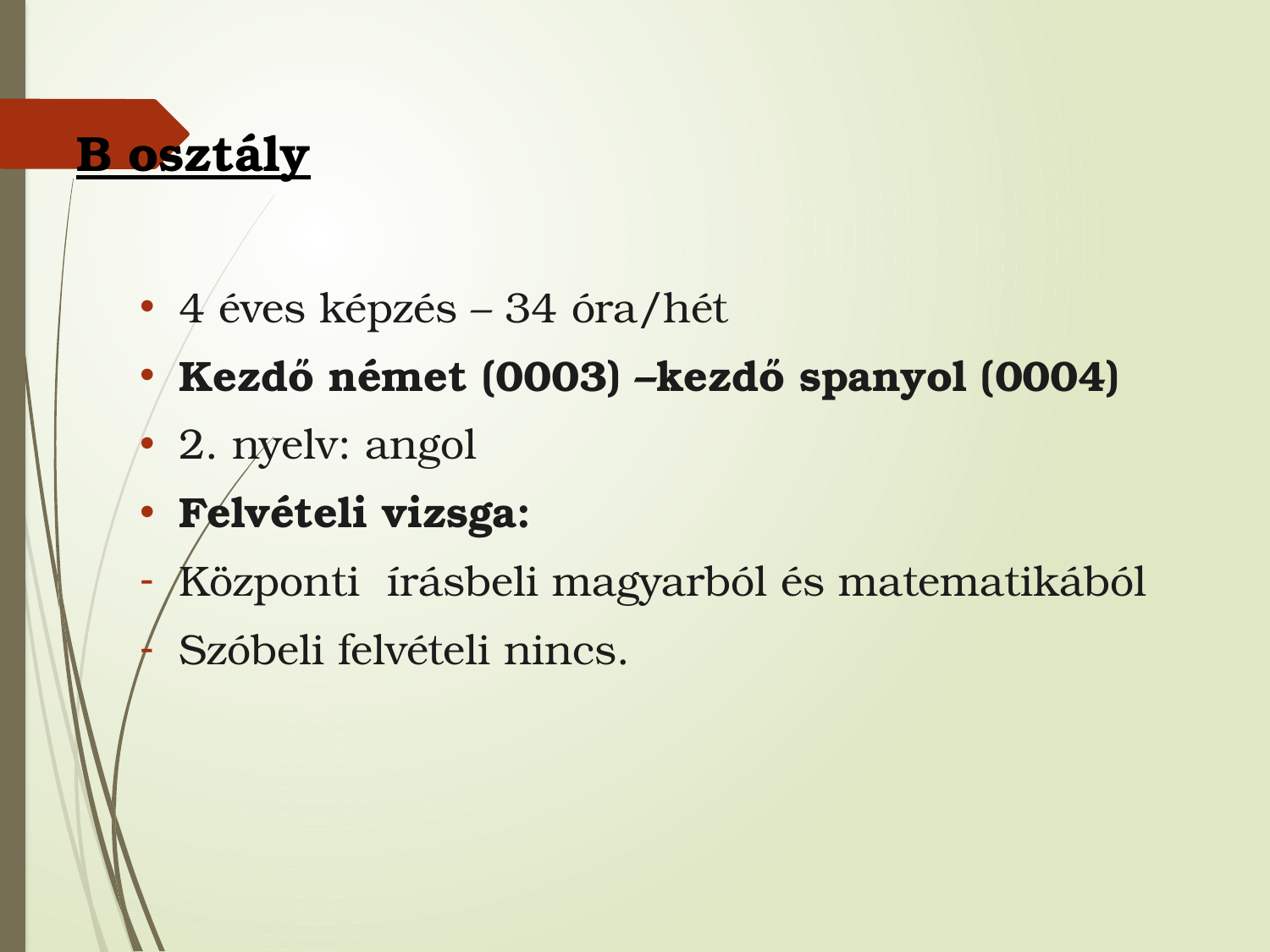

B osztály

4 éves képzés – 34 óra/hét
Kezdő német (0003) –kezdő spanyol (0004)
2. nyelv: angol
Felvételi vizsga:
Központi  írásbeli magyarból és matematikából
Szóbeli felvételi nincs.